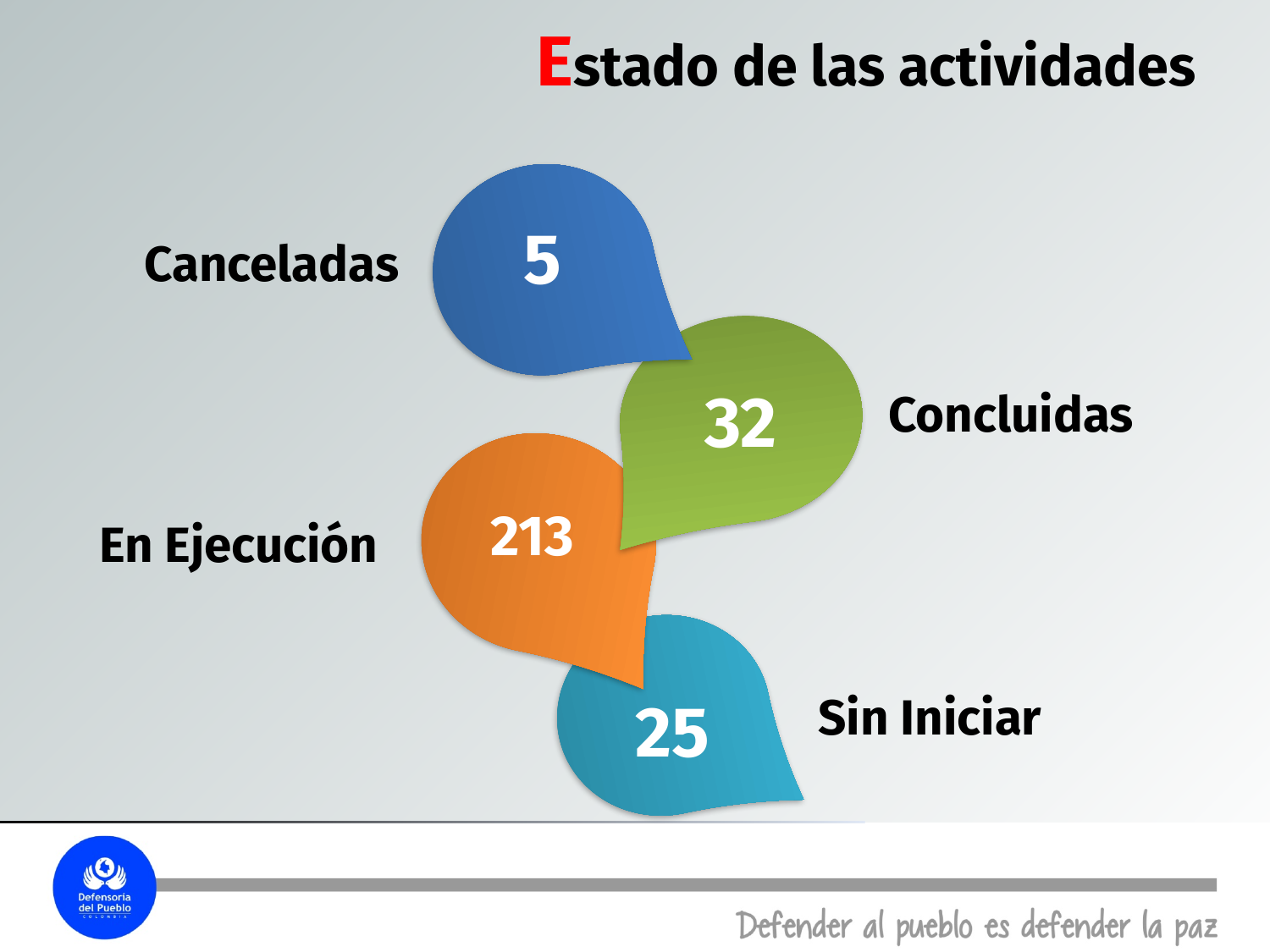

Estado de las actividades

5
Canceladas

32
Concluidas

213
En Ejecución

25
Sin Iniciar